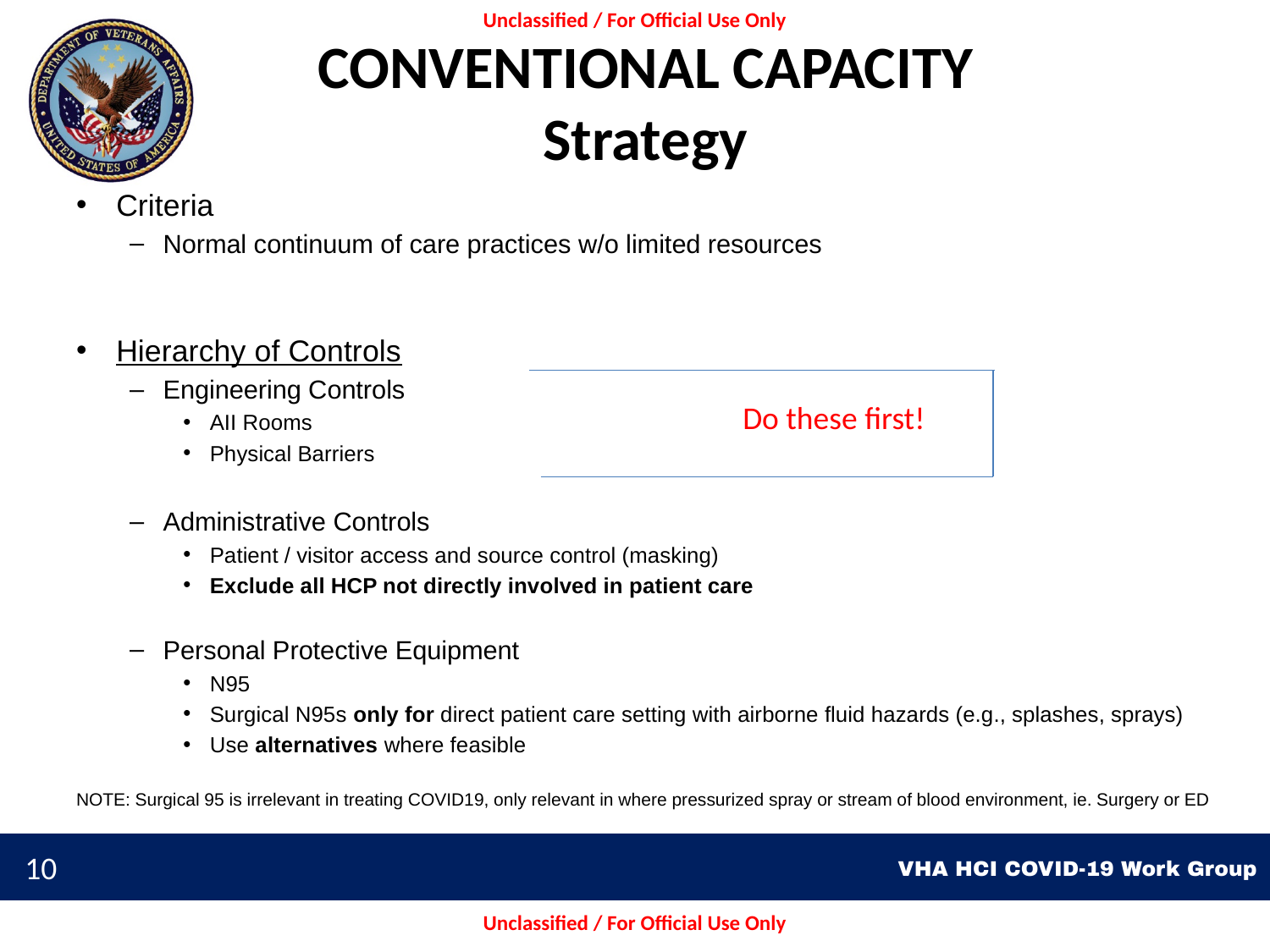

# CONVENTIONAL CAPACITY Strategy
Criteria
Normal continuum of care practices w/o limited resources

Hierarchy of Controls
Engineering Controls
AII Rooms
Physical Barriers

Administrative Controls
Patient / visitor access and source control (masking)
Exclude all HCP not directly involved in patient care

Personal Protective Equipment
N95
Surgical N95s only for direct patient care setting with airborne fluid hazards (e.g., splashes, sprays)
Use alternatives where feasible

NOTE: Surgical 95 is irrelevant in treating COVID19, only relevant in where pressurized spray or stream of blood environment, ie. Surgery or ED
Do these first!